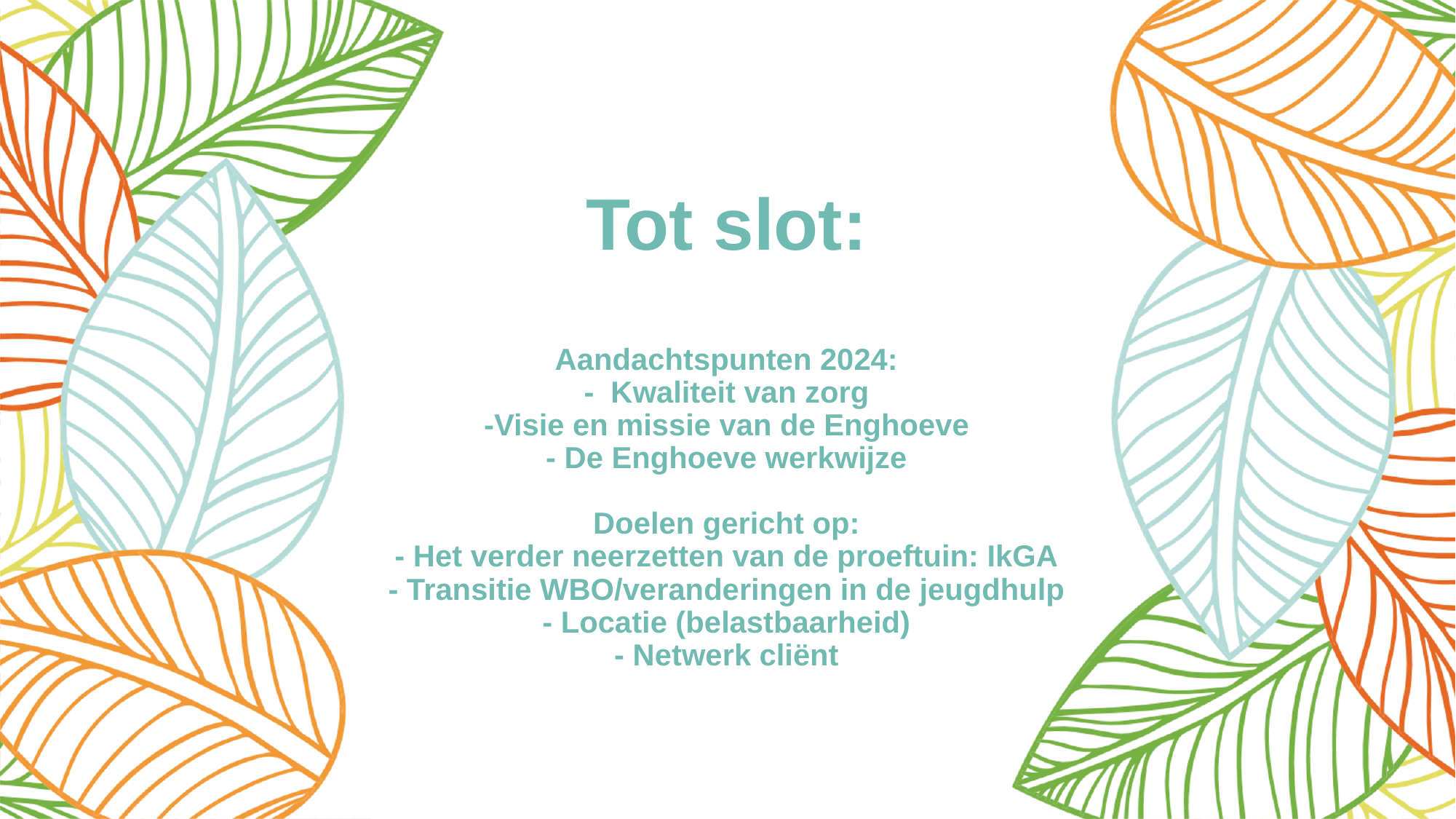

# Tot slot: Aandachtspunten 2024: -  Kwaliteit van zorg -Visie en missie van de Enghoeve - De Enghoeve werkwijze Doelen gericht op: - Het verder neerzetten van de proeftuin: IkGA - Transitie WBO/veranderingen in de jeugdhulp - Locatie (belastbaarheid) - Netwerk cliënt